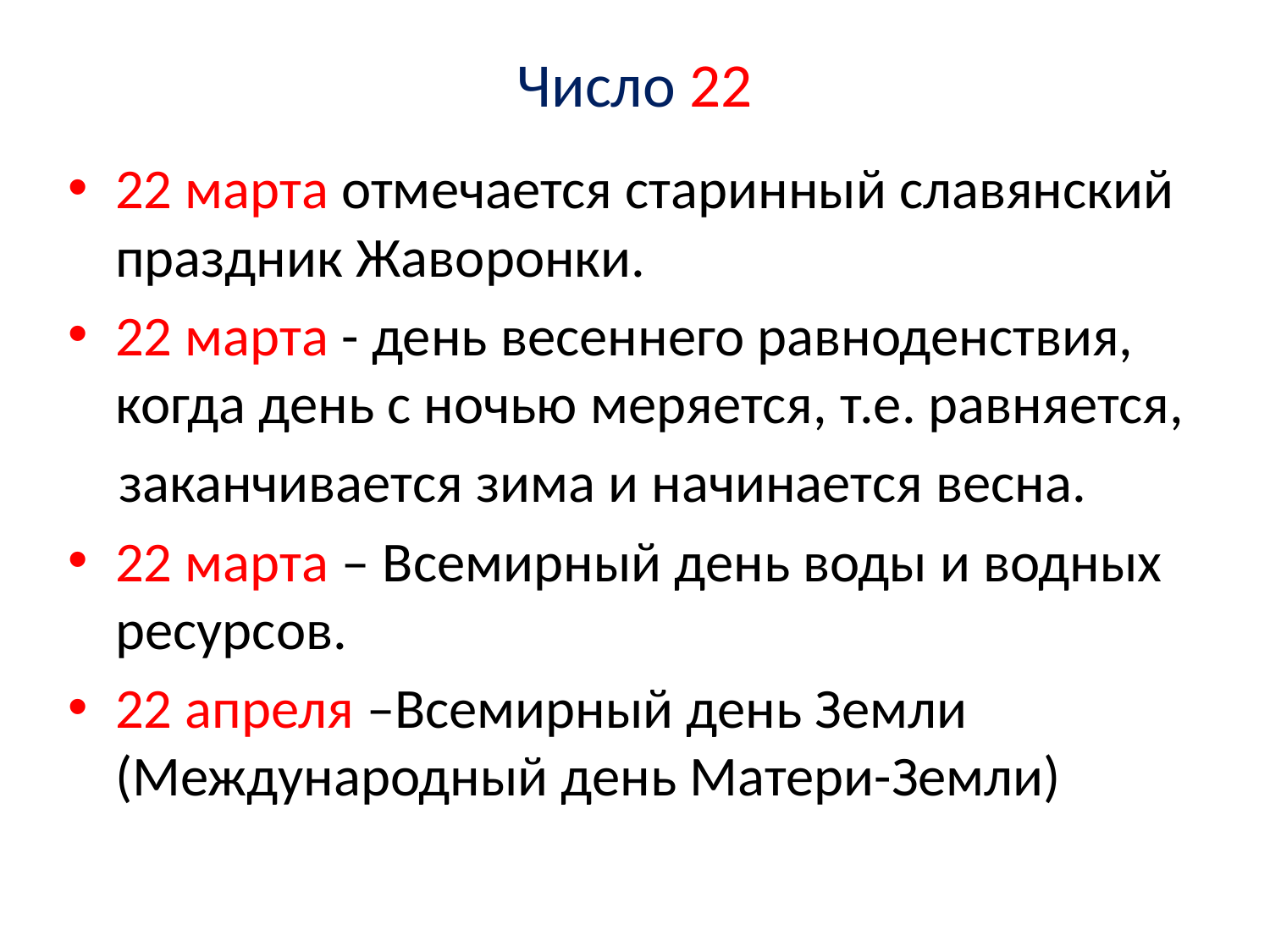

# Число 22
22 марта отмечается старинный славянский праздник Жаворонки.
22 марта - день весеннего равноденствия, когда день с ночью меряется, т.е. равняется,
    заканчивается зима и начинается весна.
22 марта – Всемирный день воды и водных ресурсов.
22 апреля –Всемирный день Земли (Международный день Матери-Земли)